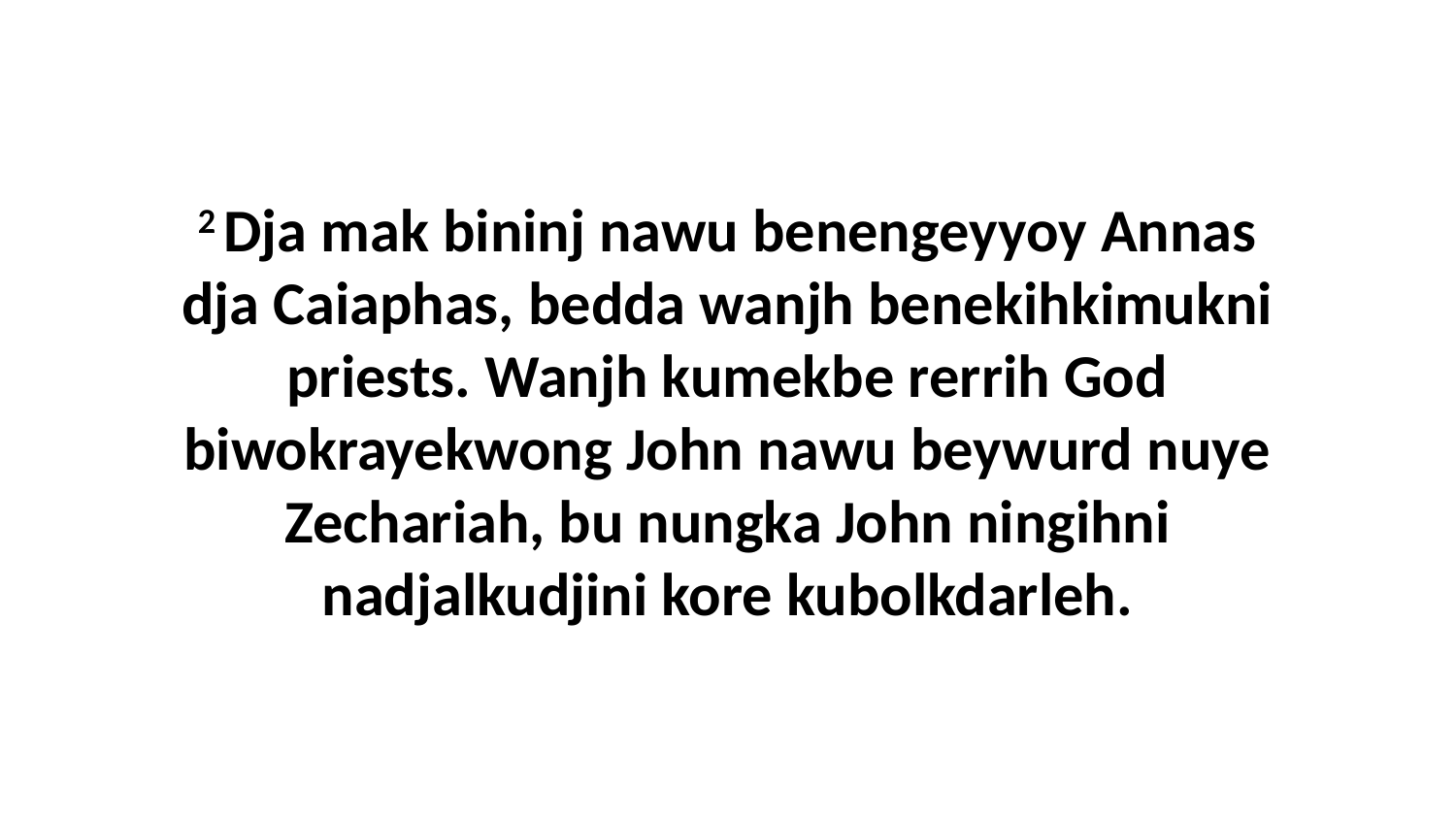

2 Dja mak bininj nawu benengeyyoy Annas dja Caiaphas, bedda wanjh benekihkimukni priests. Wanjh kumekbe rerrih God biwokrayekwong John nawu beywurd nuye Zechariah, bu nungka John ningihni nadjalkudjini kore kubolkdarleh.